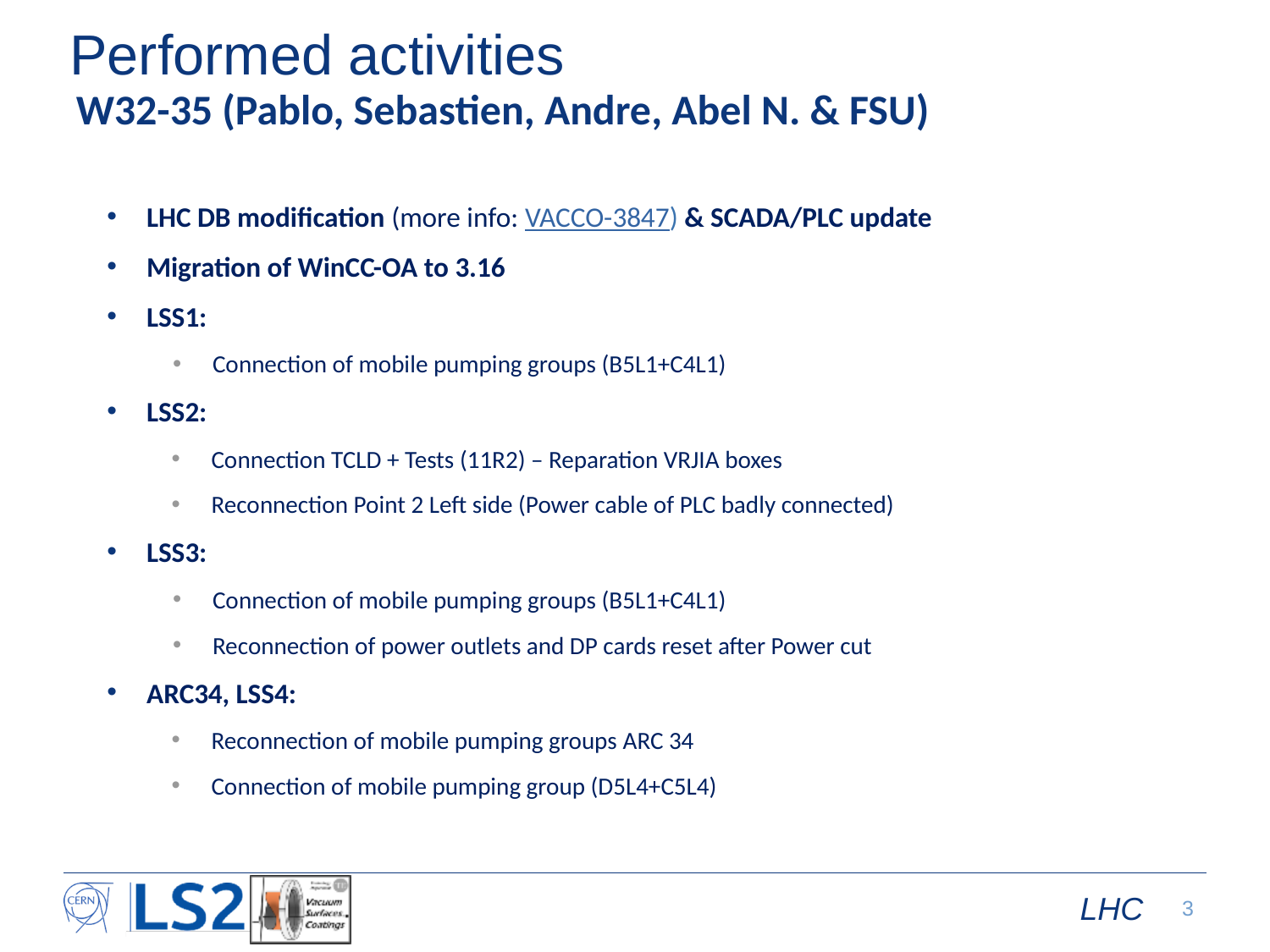

# Performed activities
W32-35 (Pablo, Sebastien, Andre, Abel N. & FSU)

LHC DB modification (more info: VACCO-3847) & SCADA/PLC update
Migration of WinCC-OA to 3.16
LSS1:
Connection of mobile pumping groups (B5L1+C4L1)
LSS2:
Connection TCLD + Tests (11R2) – Reparation VRJIA boxes
Reconnection Point 2 Left side (Power cable of PLC badly connected)
LSS3:
Connection of mobile pumping groups (B5L1+C4L1)
Reconnection of power outlets and DP cards reset after Power cut
ARC34, LSS4:
Reconnection of mobile pumping groups ARC 34
Connection of mobile pumping group (D5L4+C5L4)

LHC
3